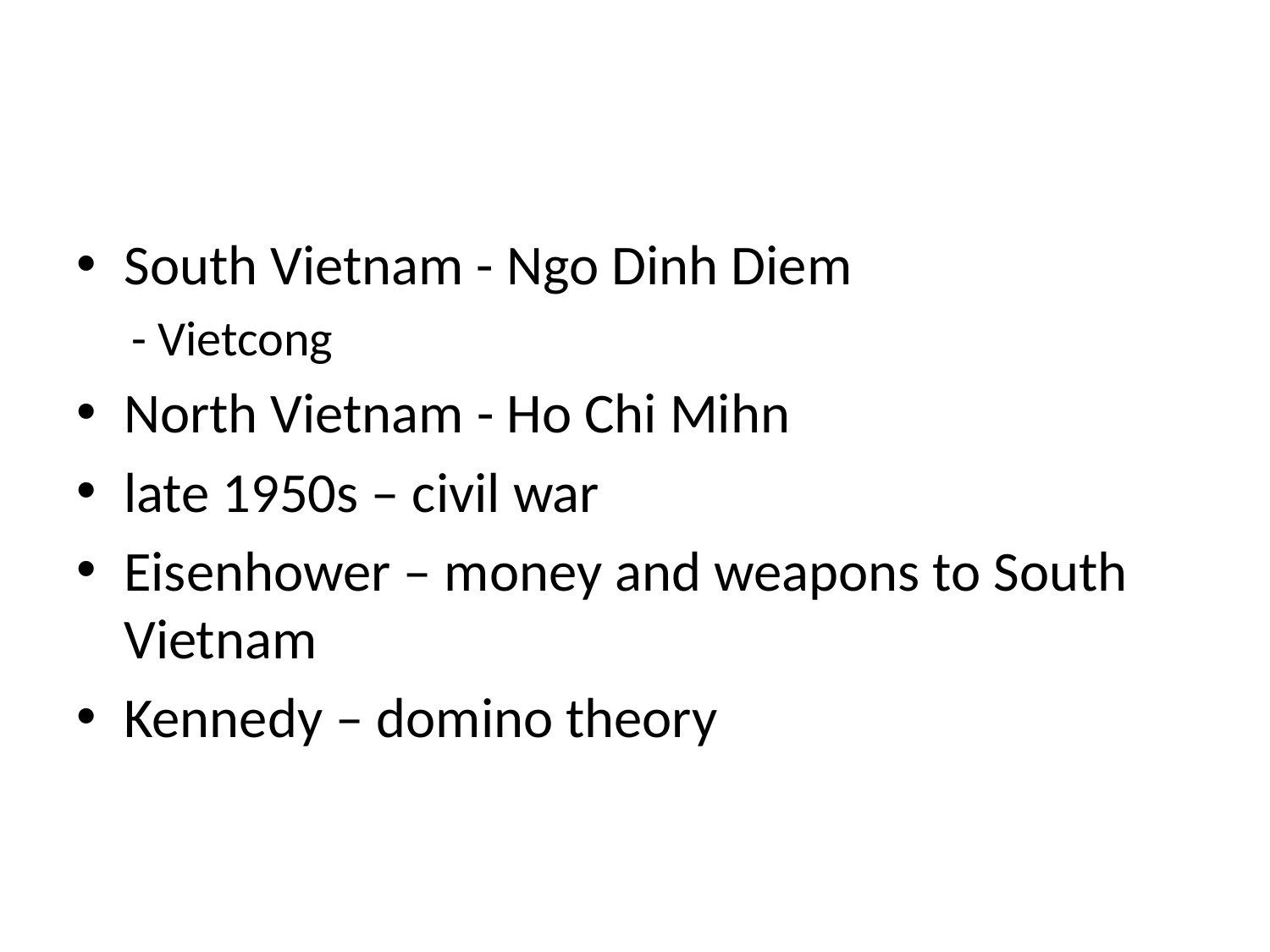

#
South Vietnam - Ngo Dinh Diem
- Vietcong
North Vietnam - Ho Chi Mihn
late 1950s – civil war
Eisenhower – money and weapons to South Vietnam
Kennedy – domino theory